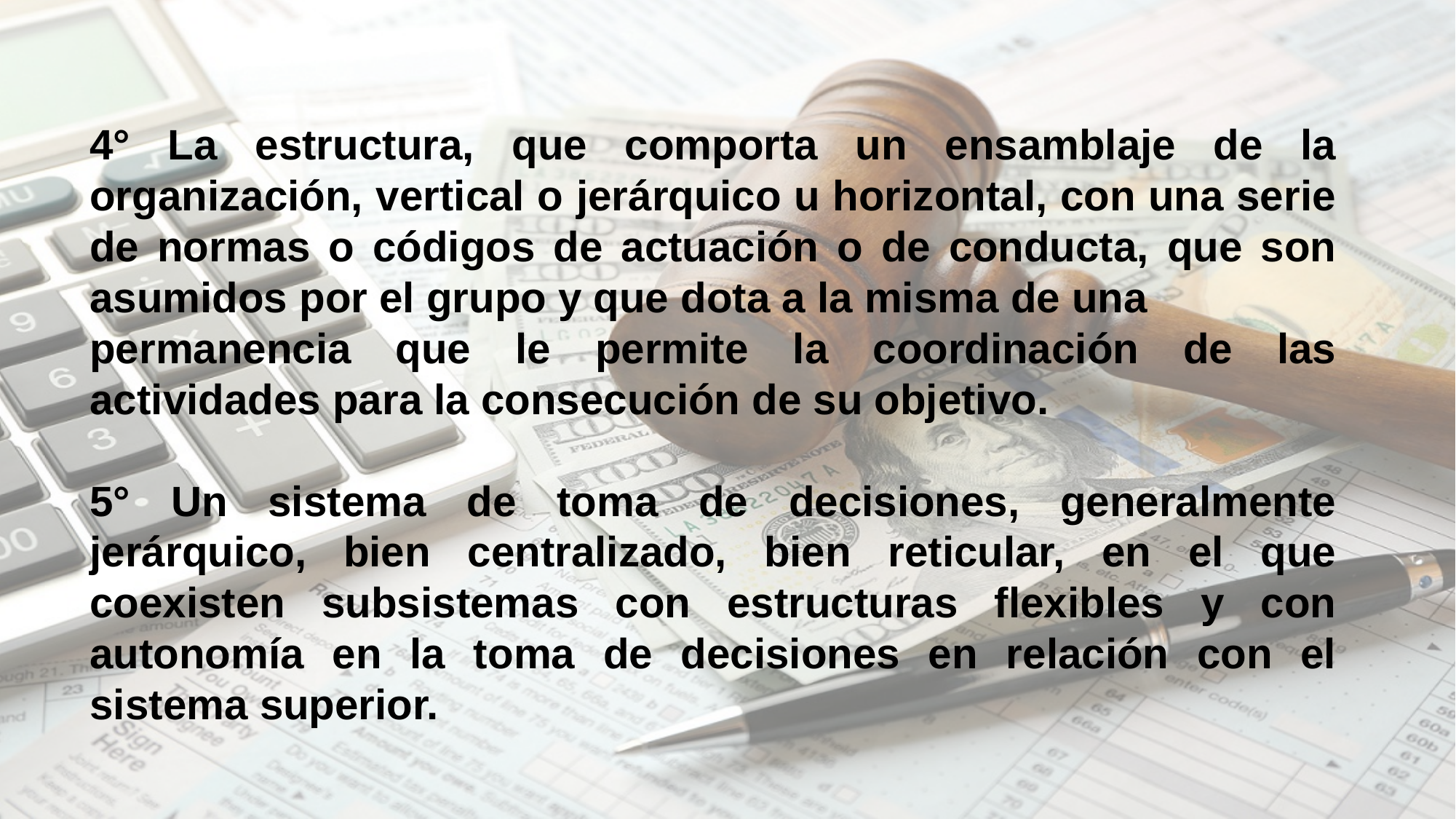

4° La estructura, que comporta un ensamblaje de la organización, vertical o jerárquico u horizontal, con una serie de normas o códigos de actuación o de conducta, que son asumidos por el grupo y que dota a la misma de una
permanencia que le permite la coordinación de las actividades para la consecución de su objetivo.

5° Un sistema de toma de decisiones, generalmente jerárquico, bien centralizado, bien reticular, en el que coexisten subsistemas con estructuras flexibles y con autonomía en la toma de decisiones en relación con el sistema superior.